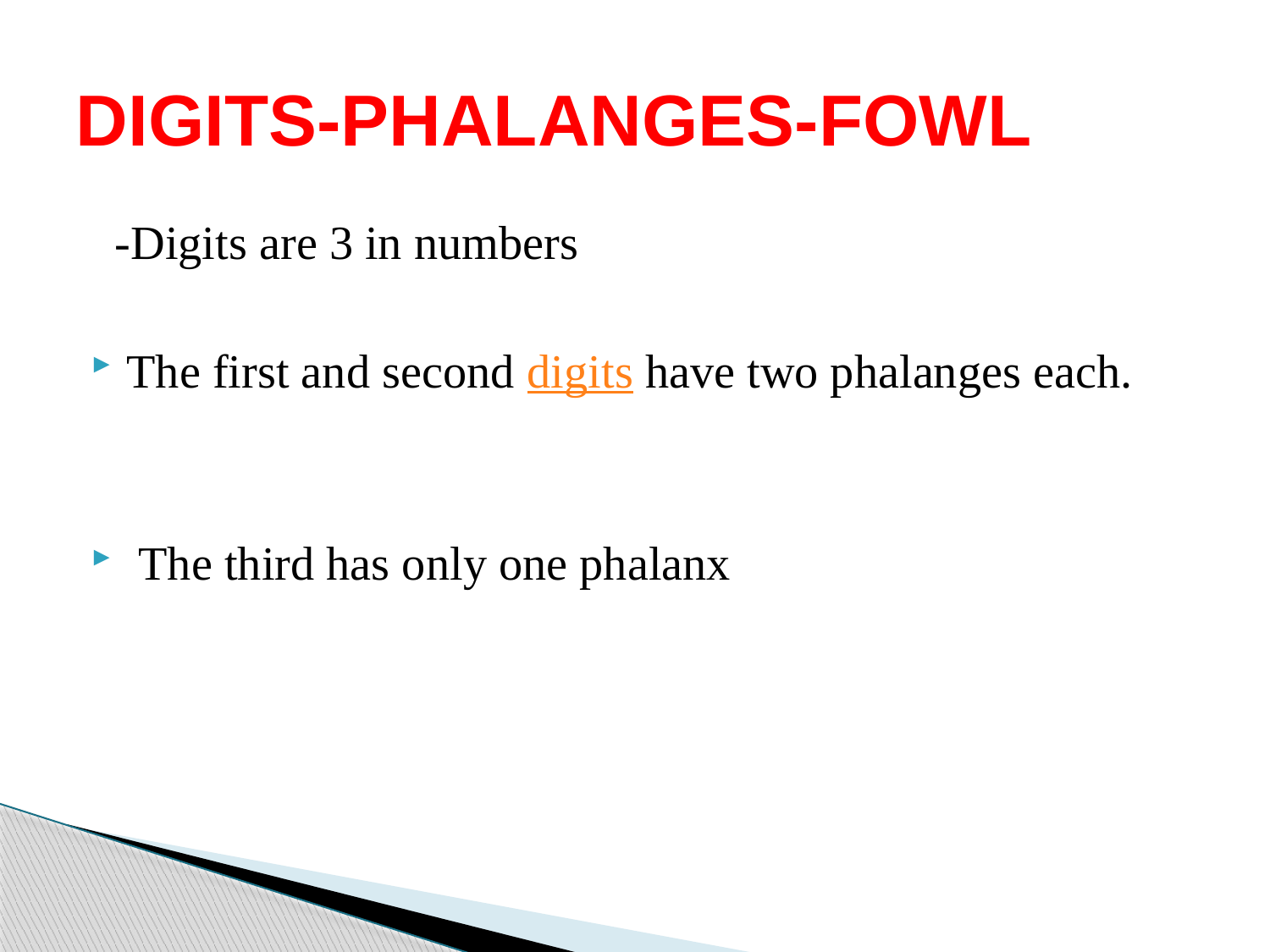

# DIGITS-PHALANGES-FOWL
  -Digits are 3 in numbers

The first and second digits have two phalanges each.

 The third has only one phalanx